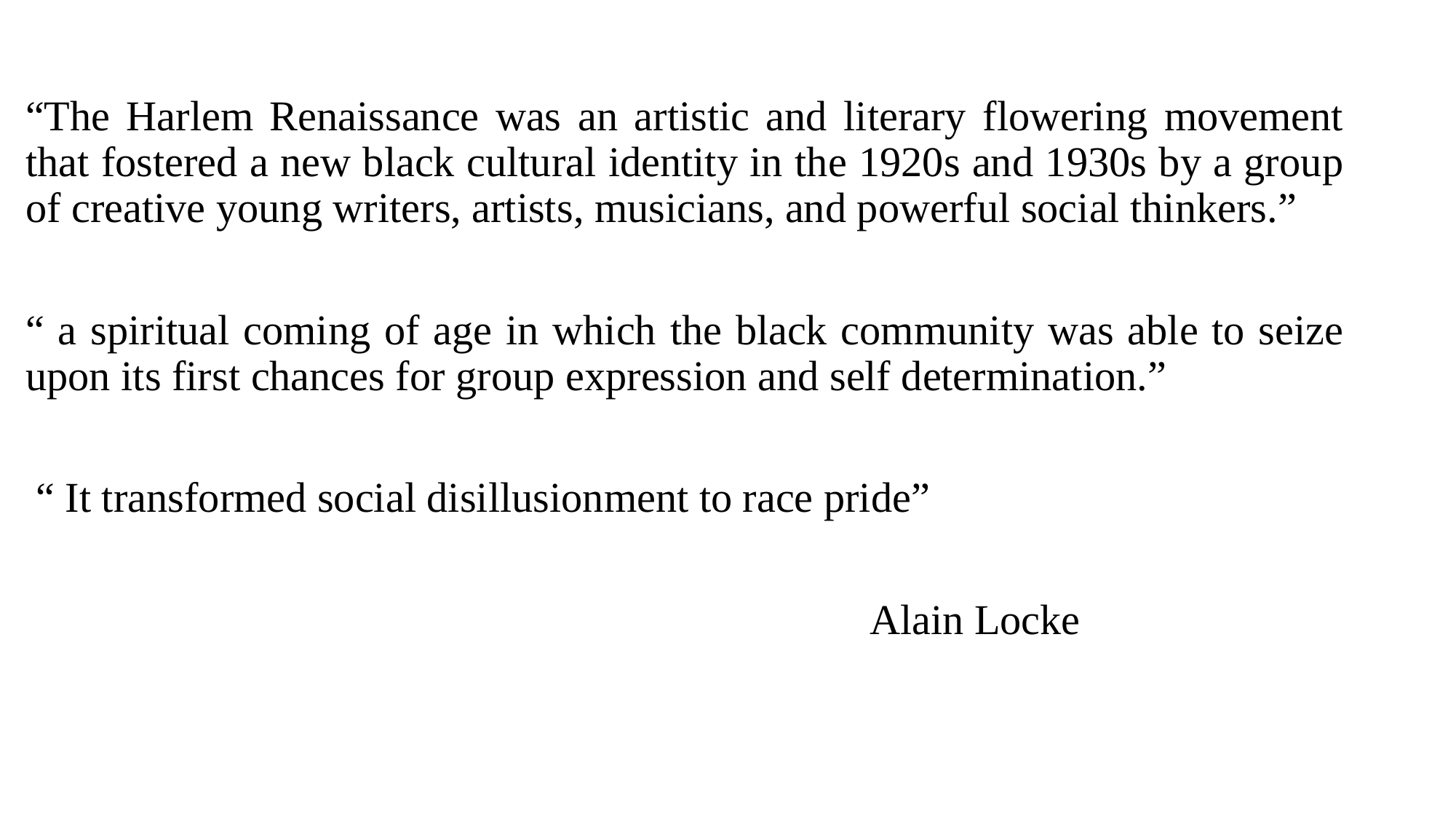

“The Harlem Renaissance was an artistic and literary flowering movement that fostered a new black cultural identity in the 1920s and 1930s by a group of creative young writers, artists, musicians, and powerful social thinkers.”

“ a spiritual coming of age in which the black community was able to seize upon its first chances for group expression and self determination.”

 “ It transformed social disillusionment to race pride”

                                                                                Alain Locke